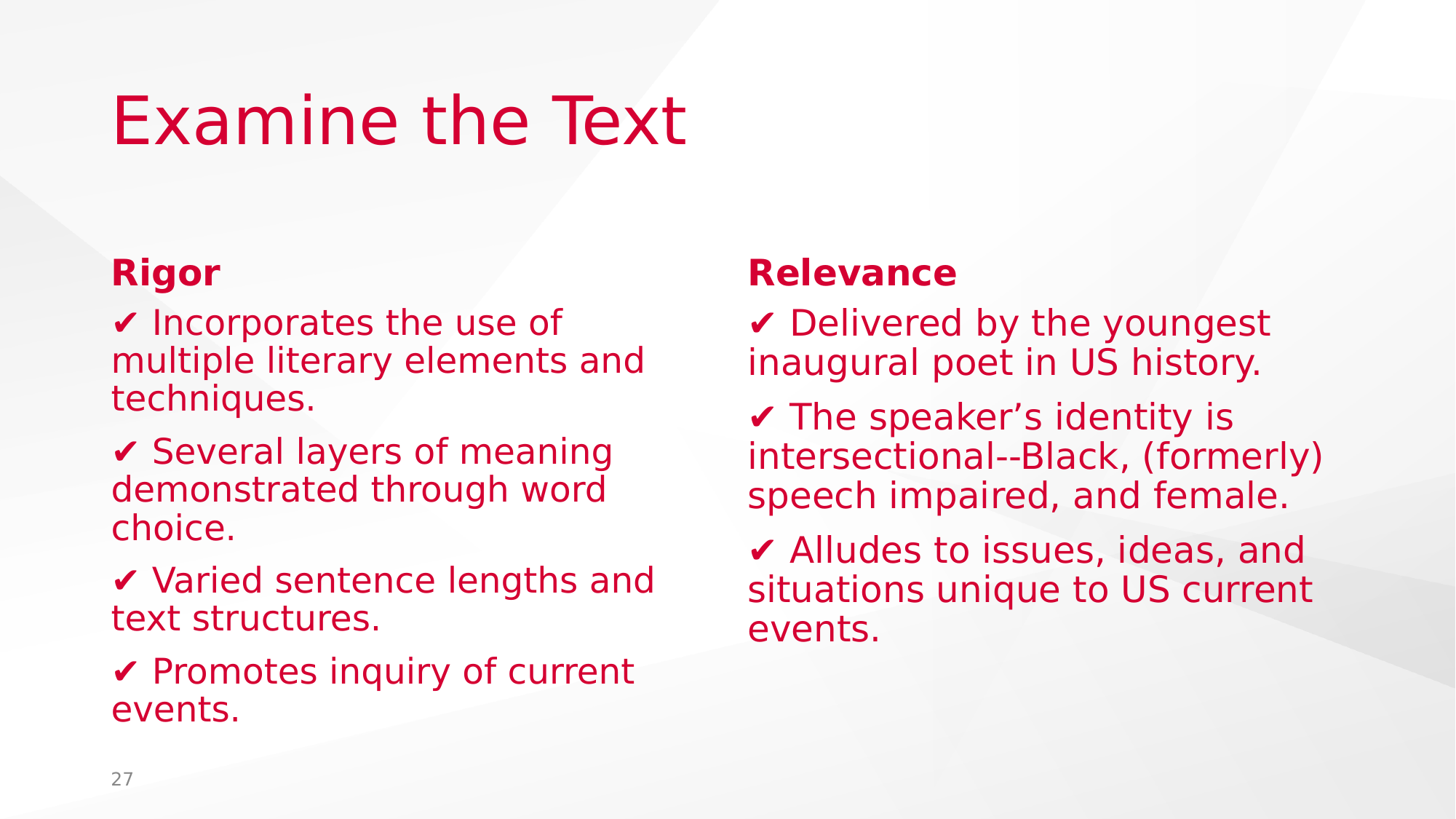

# Examine the Text
Rigor
Relevance
✔ Incorporates the use of multiple literary elements and techniques.
✔ Several layers of meaning demonstrated through word choice.
✔ Varied sentence lengths and text structures.
✔ Promotes inquiry of current events.

✔ Delivered by the youngest inaugural poet in US history.
✔ The speaker’s identity is intersectional--Black, (formerly) speech impaired, and female.
✔ Alludes to issues, ideas, and situations unique to US current events.
27